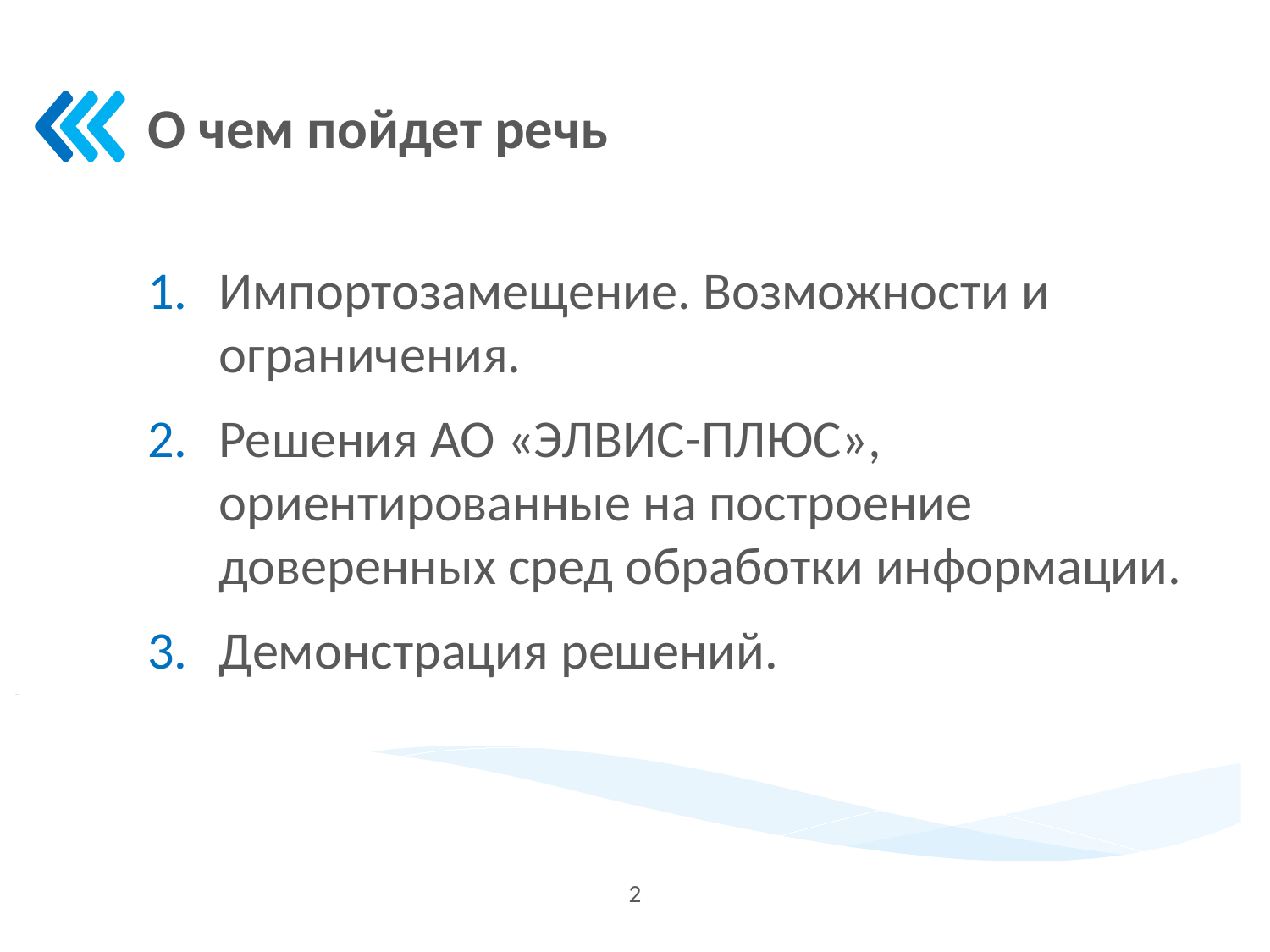

О чем пойдет речь

Импортозамещение. Возможности и ограничения.
Решения АО «ЭЛВИС-ПЛЮС», ориентированные на построение доверенных сред обработки информации.
Демонстрация решений.

2